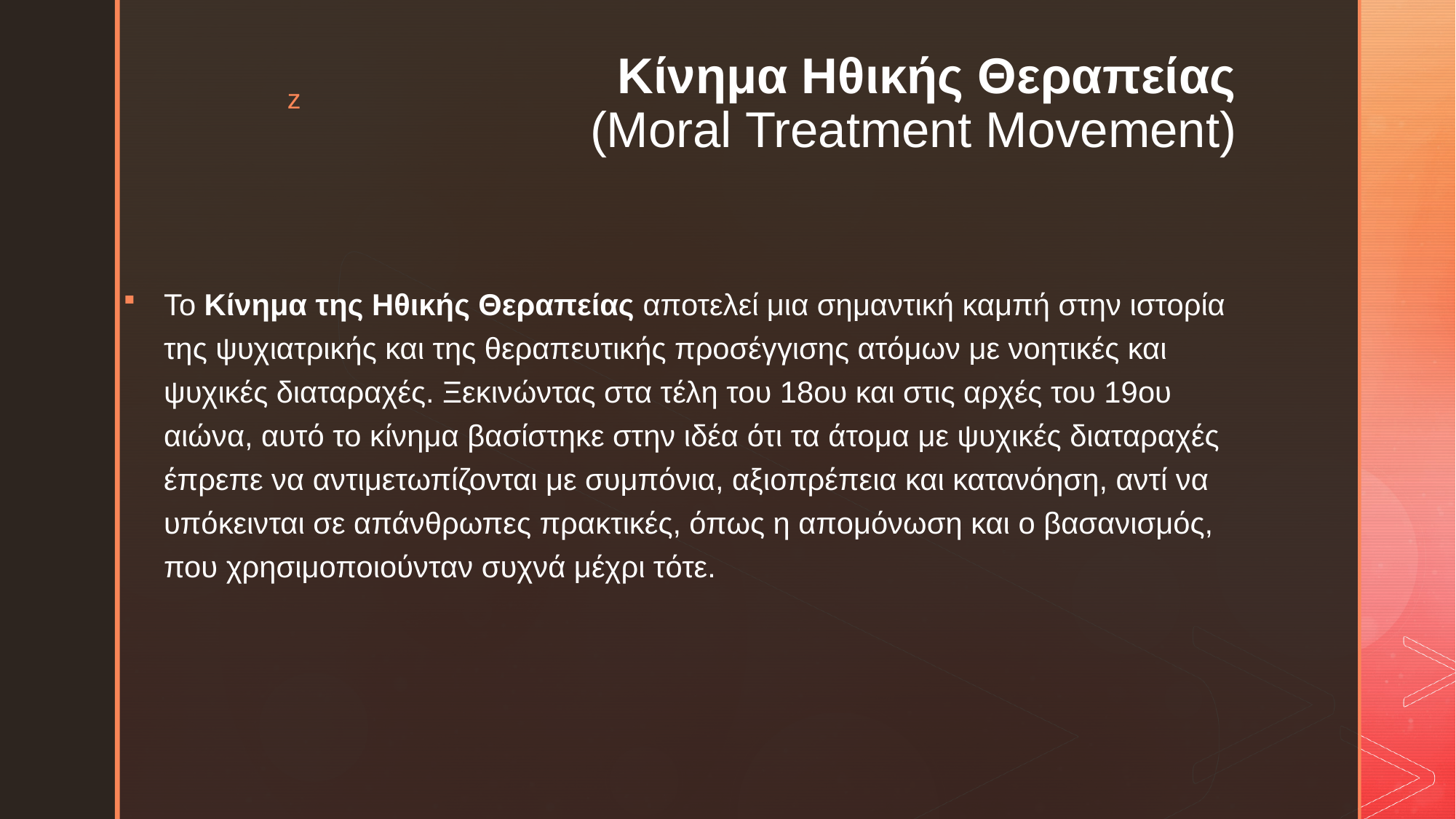

# Κίνημα Ηθικής Θεραπείας (Moral Treatment Movement)
Το Κίνημα της Ηθικής Θεραπείας αποτελεί μια σημαντική καμπή στην ιστορία της ψυχιατρικής και της θεραπευτικής προσέγγισης ατόμων με νοητικές και ψυχικές διαταραχές. Ξεκινώντας στα τέλη του 18ου και στις αρχές του 19ου αιώνα, αυτό το κίνημα βασίστηκε στην ιδέα ότι τα άτομα με ψυχικές διαταραχές έπρεπε να αντιμετωπίζονται με συμπόνια, αξιοπρέπεια και κατανόηση, αντί να υπόκεινται σε απάνθρωπες πρακτικές, όπως η απομόνωση και ο βασανισμός, που χρησιμοποιούνταν συχνά μέχρι τότε.